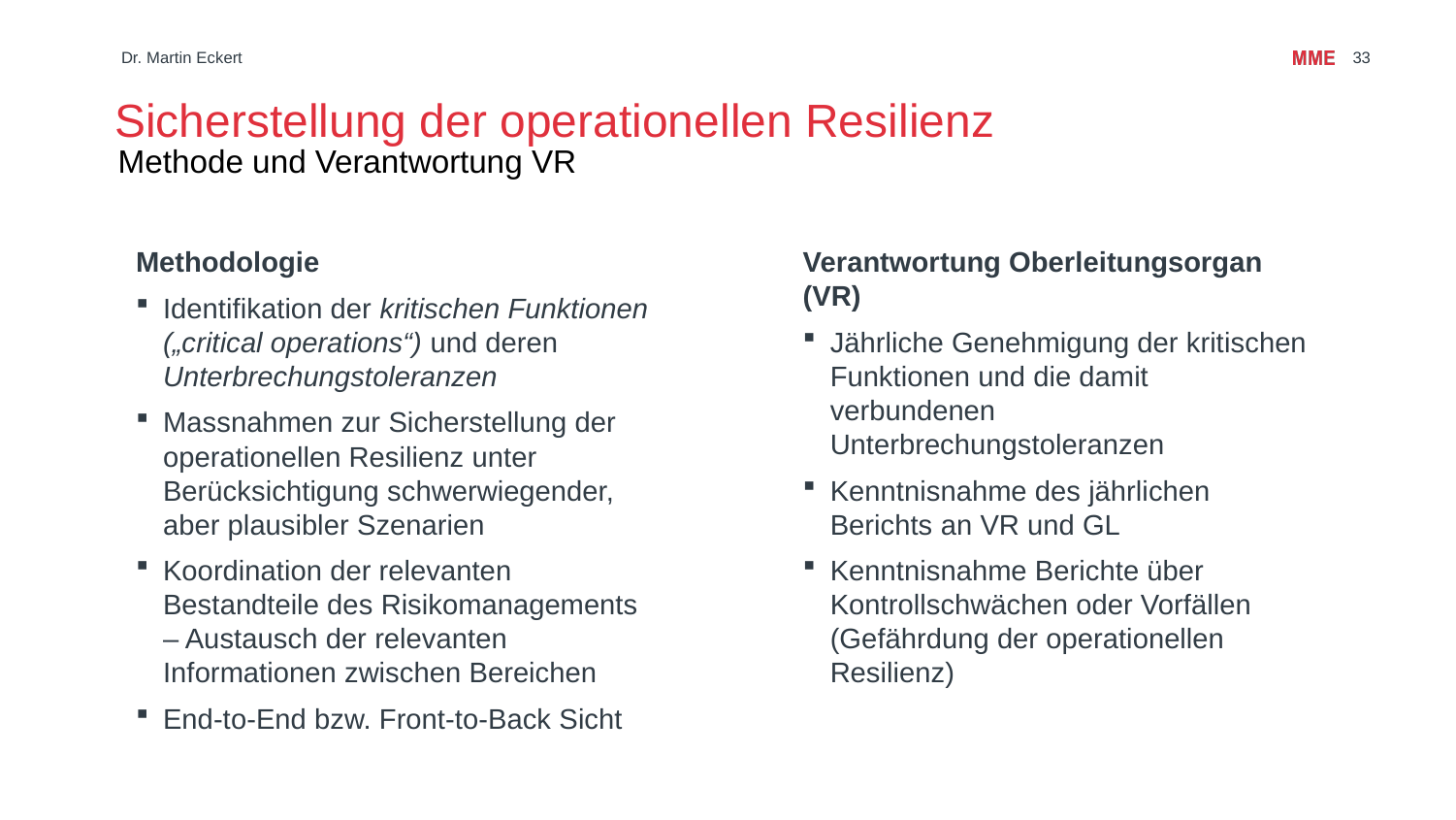

# Sicherstellung der operationellen Resilienz
Dr. Martin Eckert
33
Methode und Verantwortung VR
Methodologie
Identifikation der kritischen Funktionen („critical operations“) und deren Unterbrechungstoleranzen
Massnahmen zur Sicherstellung der operationellen Resilienz unter        Berücksichtigung schwerwiegender, aber plausibler Szenarien
Koordination der relevanten Bestandteile des Risikomanagements – Austausch der relevanten Informationen zwischen Bereichen
End-to-End bzw. Front-to-Back Sicht
Verantwortung Oberleitungsorgan (VR)
Jährliche Genehmigung der kritischen Funktionen und die damit verbundenen Unterbrechungstoleranzen
Kenntnisnahme des jährlichen Berichts an VR und GL
Kenntnisnahme Berichte über Kontrollschwächen oder Vorfällen (Gefährdung der operationellen Resilienz)